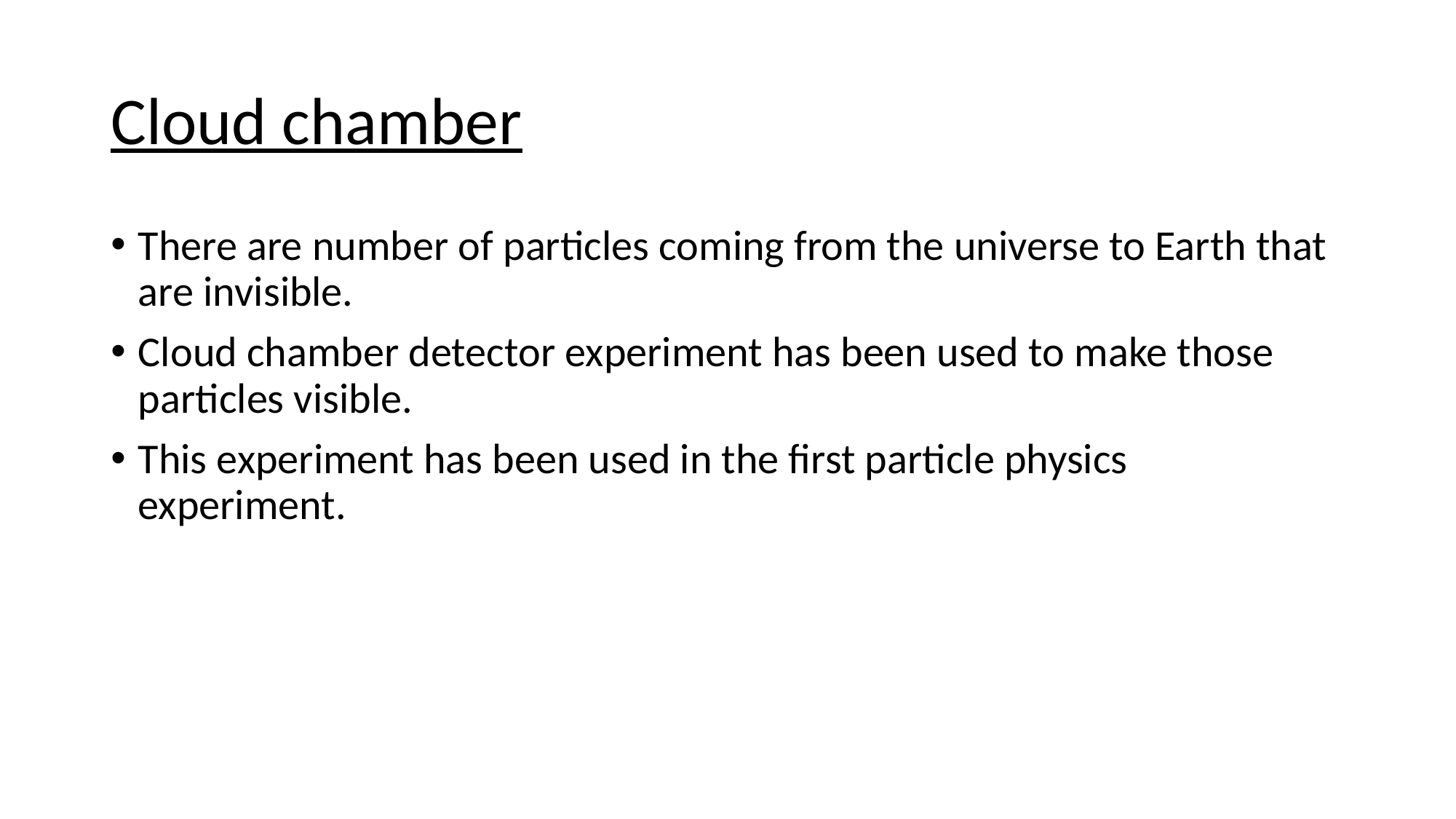

# Cloud chamber
There are number of particles coming from the universe to Earth that are invisible.
Cloud chamber detector experiment has been used to make those particles visible.
This experiment has been used in the first particle physics experiment.